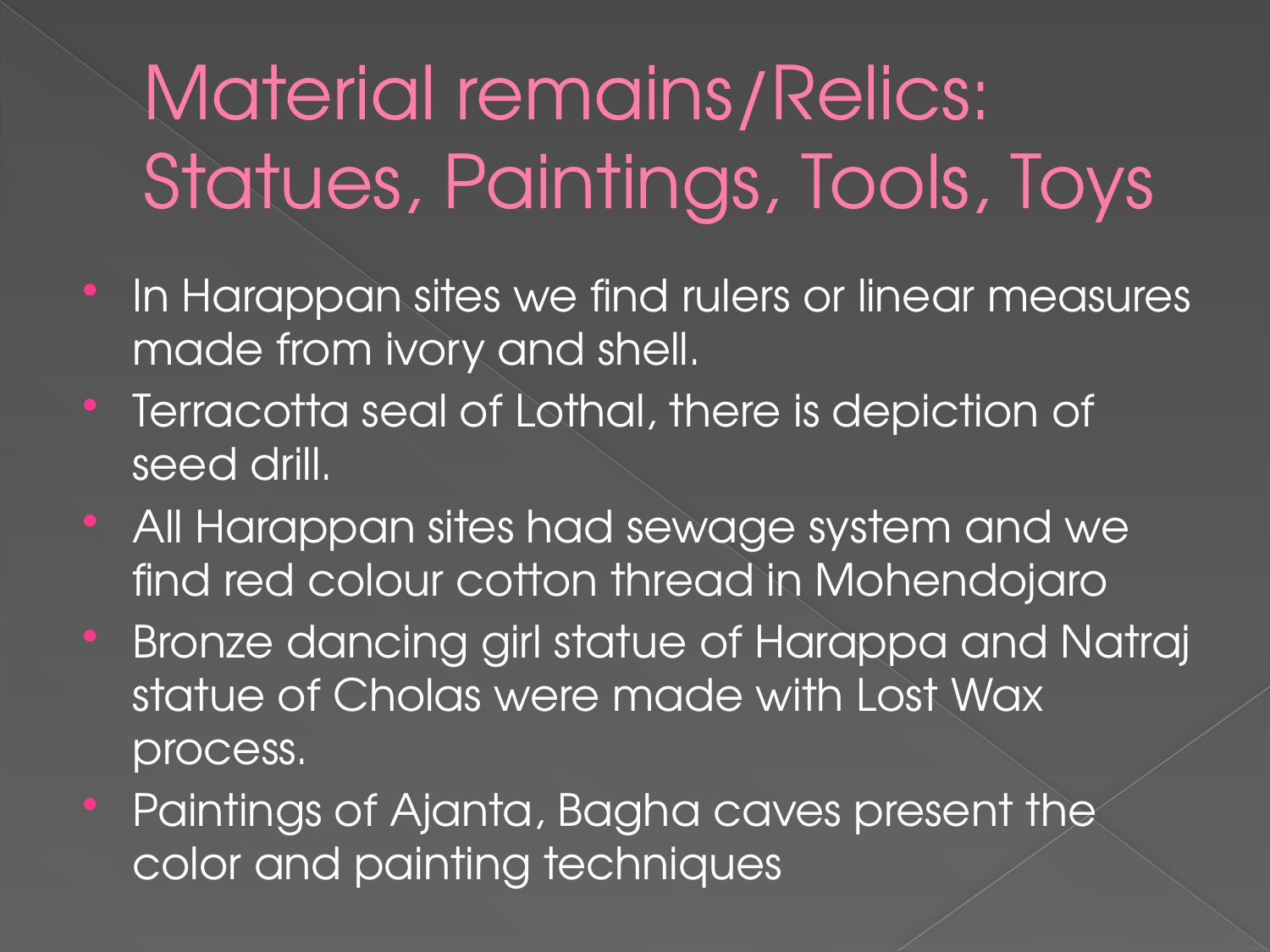

# Material remains/Relics: Statues, Paintings, Tools, Toys
In Harappan sites we find rulers or linear measures made from ivory and shell.
Terracotta seal of Lothal, there is depiction of seed drill.
All Harappan sites had sewage system and we find red colour cotton thread in Mohendojaro
Bronze dancing girl statue of Harappa and Natraj statue of Cholas were made with Lost Wax process.
Paintings of Ajanta, Bagha caves present the color and painting techniques